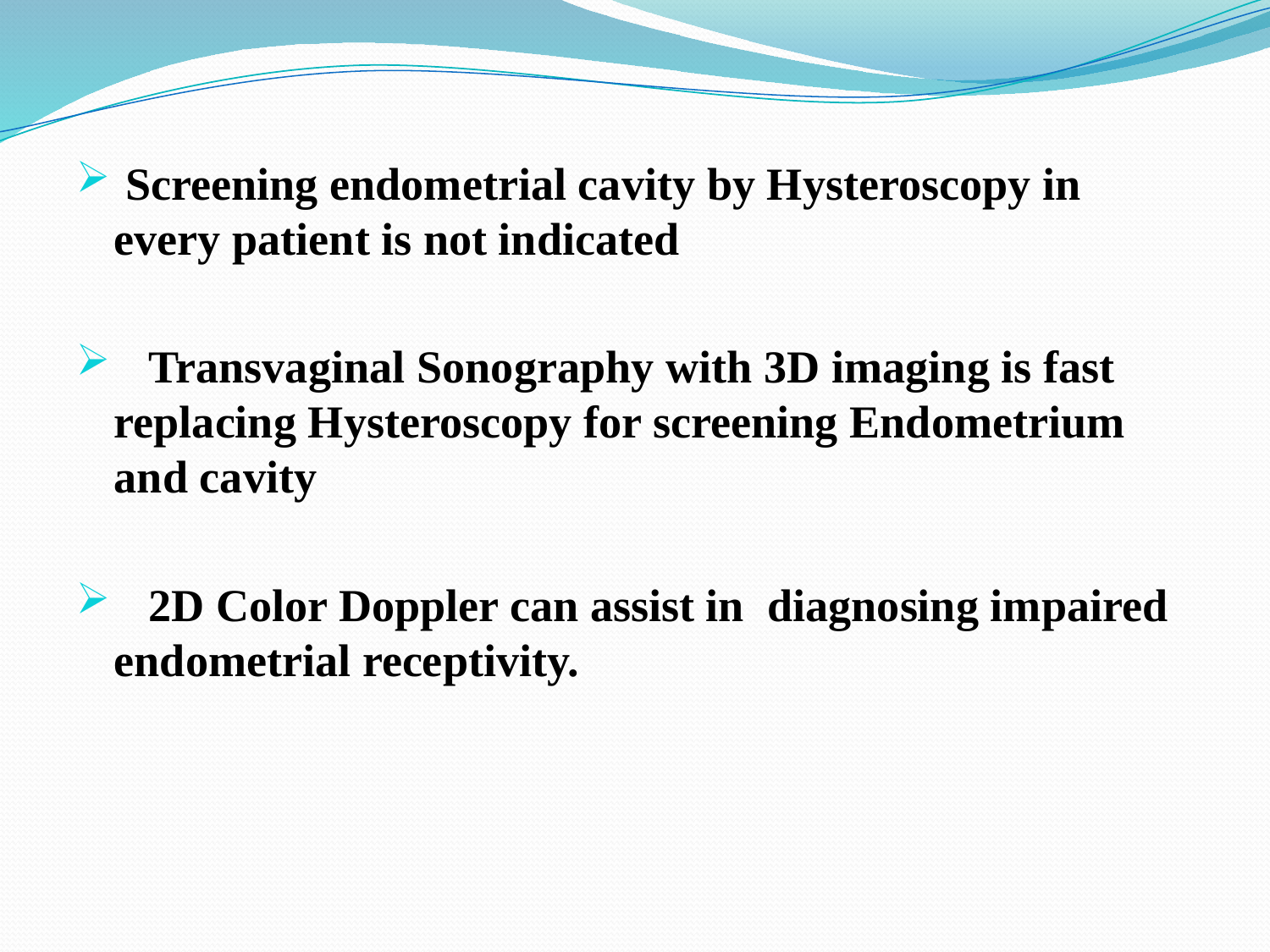

Screening endometrial cavity by Hysteroscopy in every patient is not indicated

   Transvaginal Sonography with 3D imaging is fast replacing Hysteroscopy for screening Endometrium and cavity

   2D Color Doppler can assist in  diagnosing impaired endometrial receptivity.